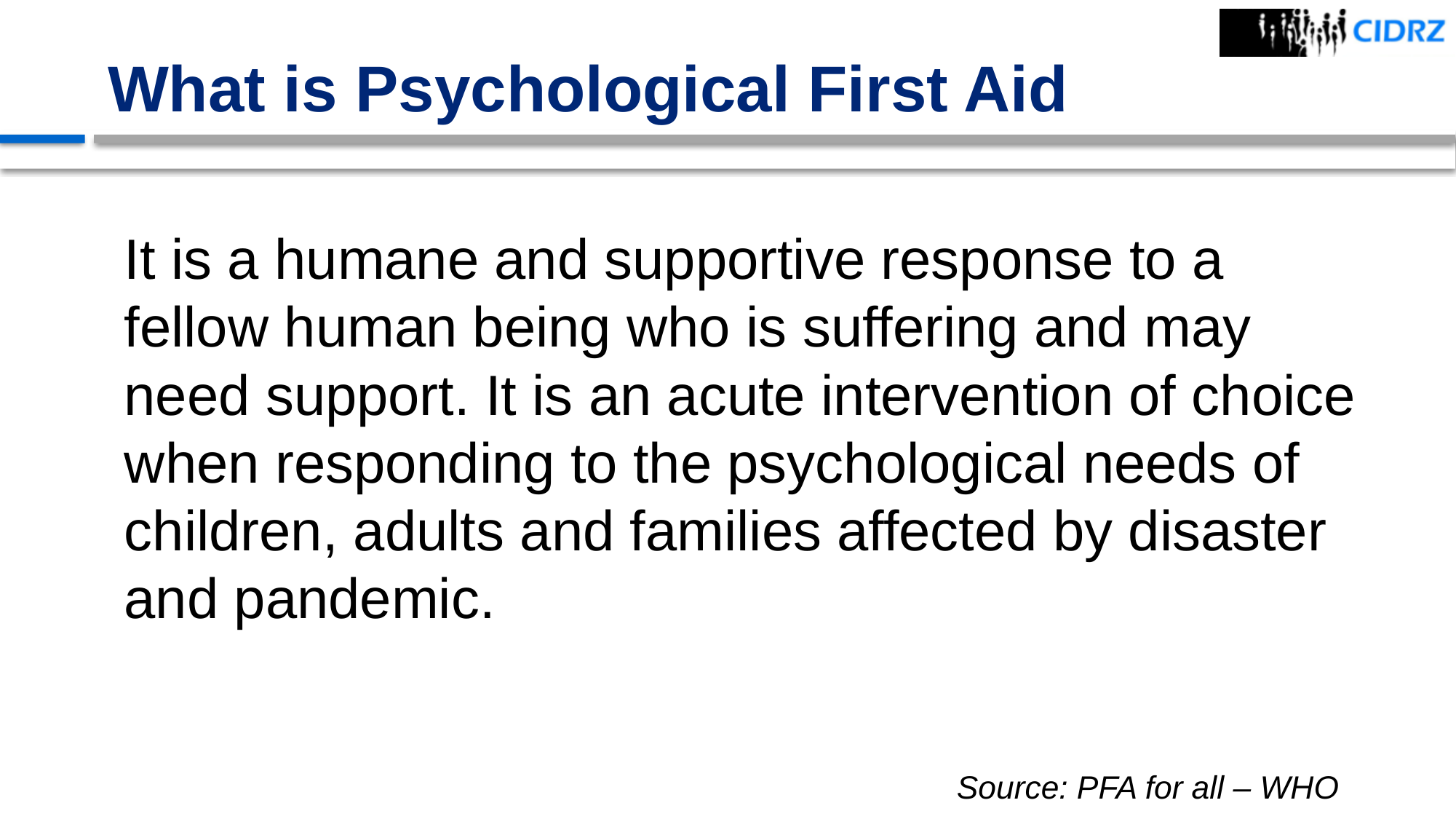

# What is Psychological First Aid
It is a humane and supportive response to a fellow human being who is suffering and may need support. It is an acute intervention of choice when responding to the psychological needs of children, adults and families affected by disaster and pandemic.

Source: PFA for all – WHO